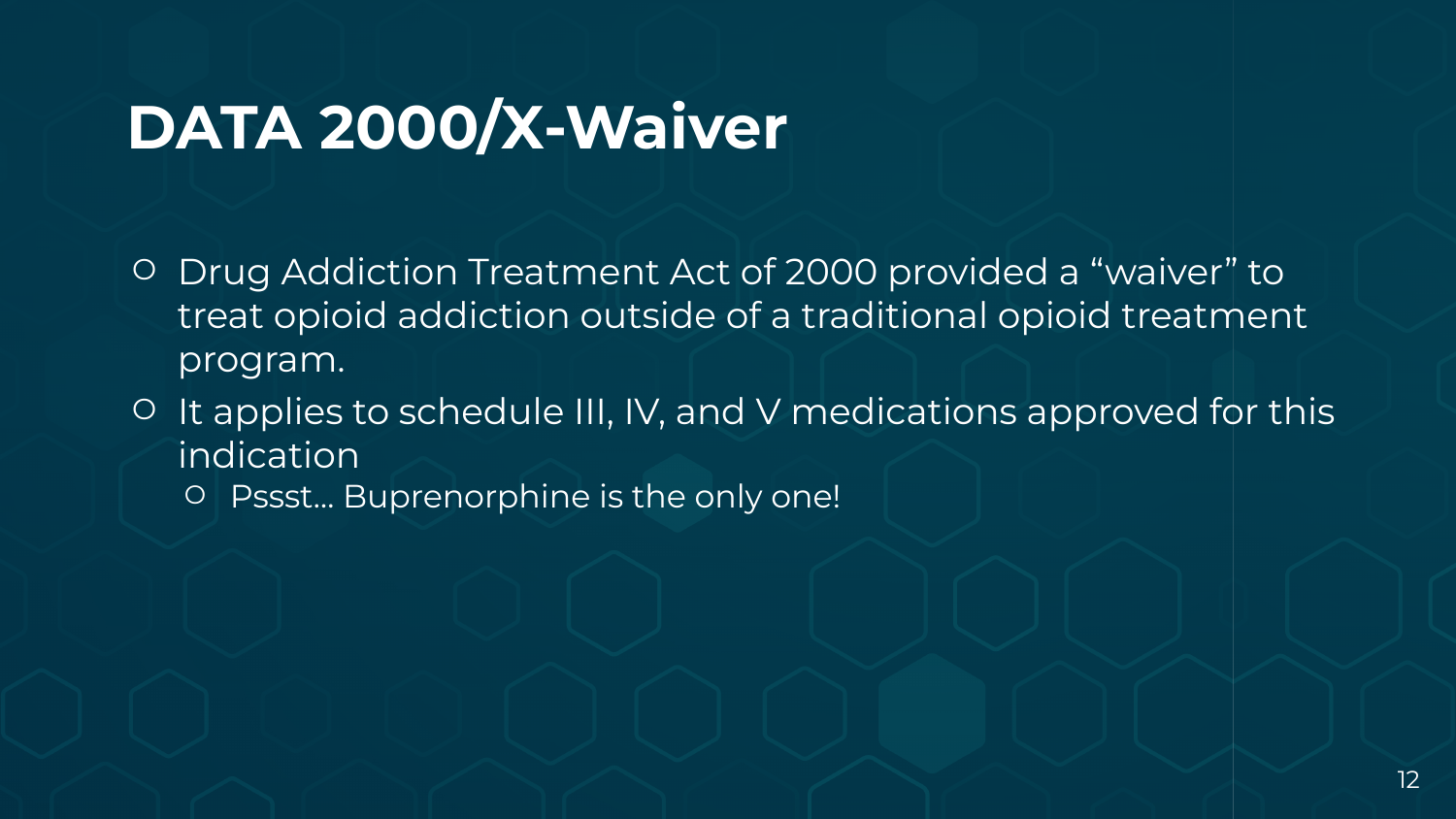

DATA 2000/X-Waiver
Drug Addiction Treatment Act of 2000 provided a “waiver” to treat opioid addiction outside of a traditional opioid treatment program.
It applies to schedule III, IV, and V medications approved for this indication
Pssst… Buprenorphine is the only one!